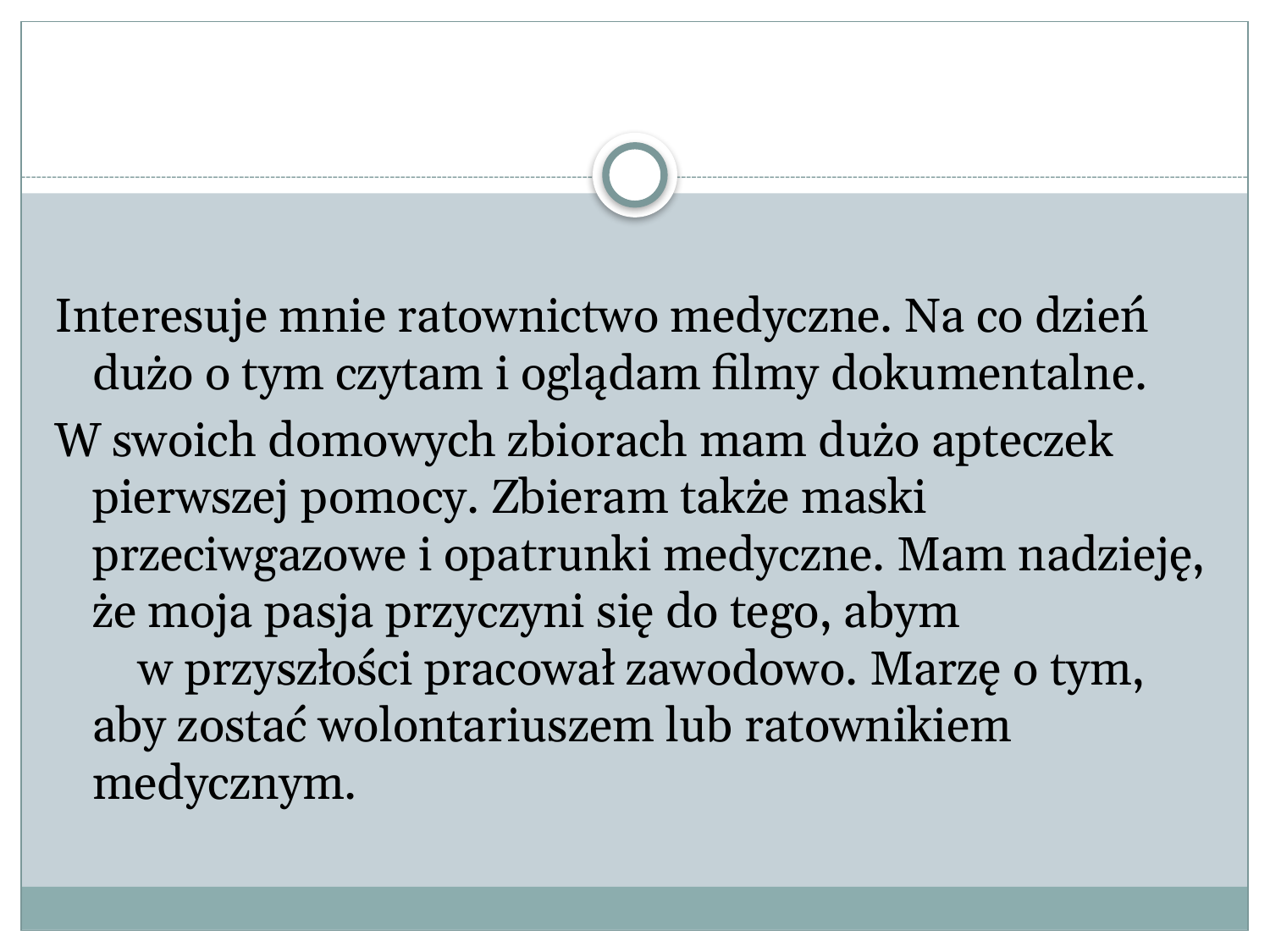

Interesuje mnie ratownictwo medyczne. Na co dzień dużo o tym czytam i oglądam filmy dokumentalne.
W swoich domowych zbiorach mam dużo apteczek pierwszej pomocy. Zbieram także maski przeciwgazowe i opatrunki medyczne. Mam nadzieję, że moja pasja przyczyni się do tego, abym                          w przyszłości pracował zawodowo. Marzę o tym, aby zostać wolontariuszem lub ratownikiem medycznym.